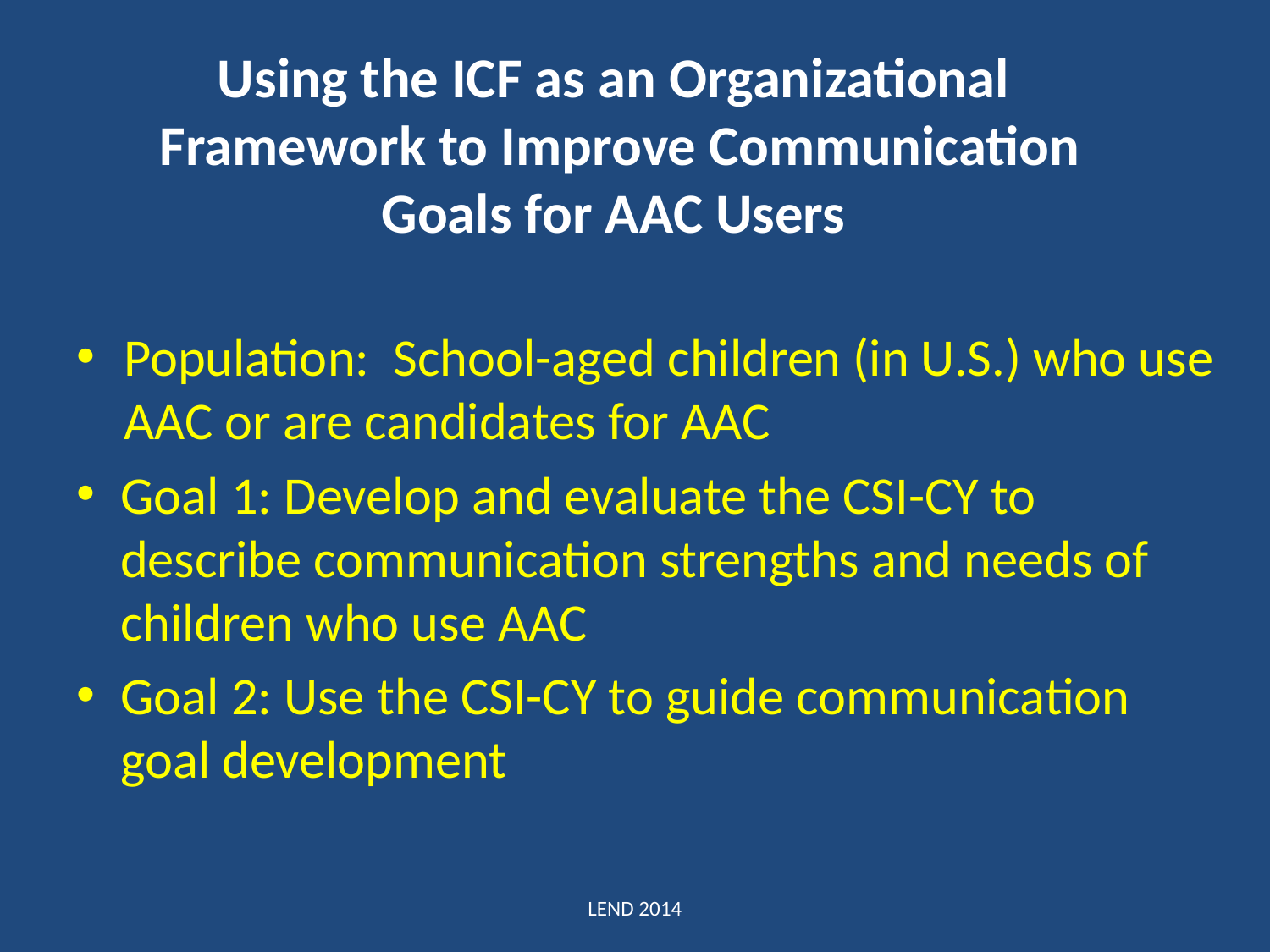

# Using the ICF as an Organizational Framework to Improve Communication Goals for AAC Users
Population:  School-aged children (in U.S.) who use AAC or are candidates for AAC
Goal 1: Develop and evaluate the CSI-CY to describe communication strengths and needs of children who use AAC
Goal 2: Use the CSI-CY to guide communication goal development

LEND 2014